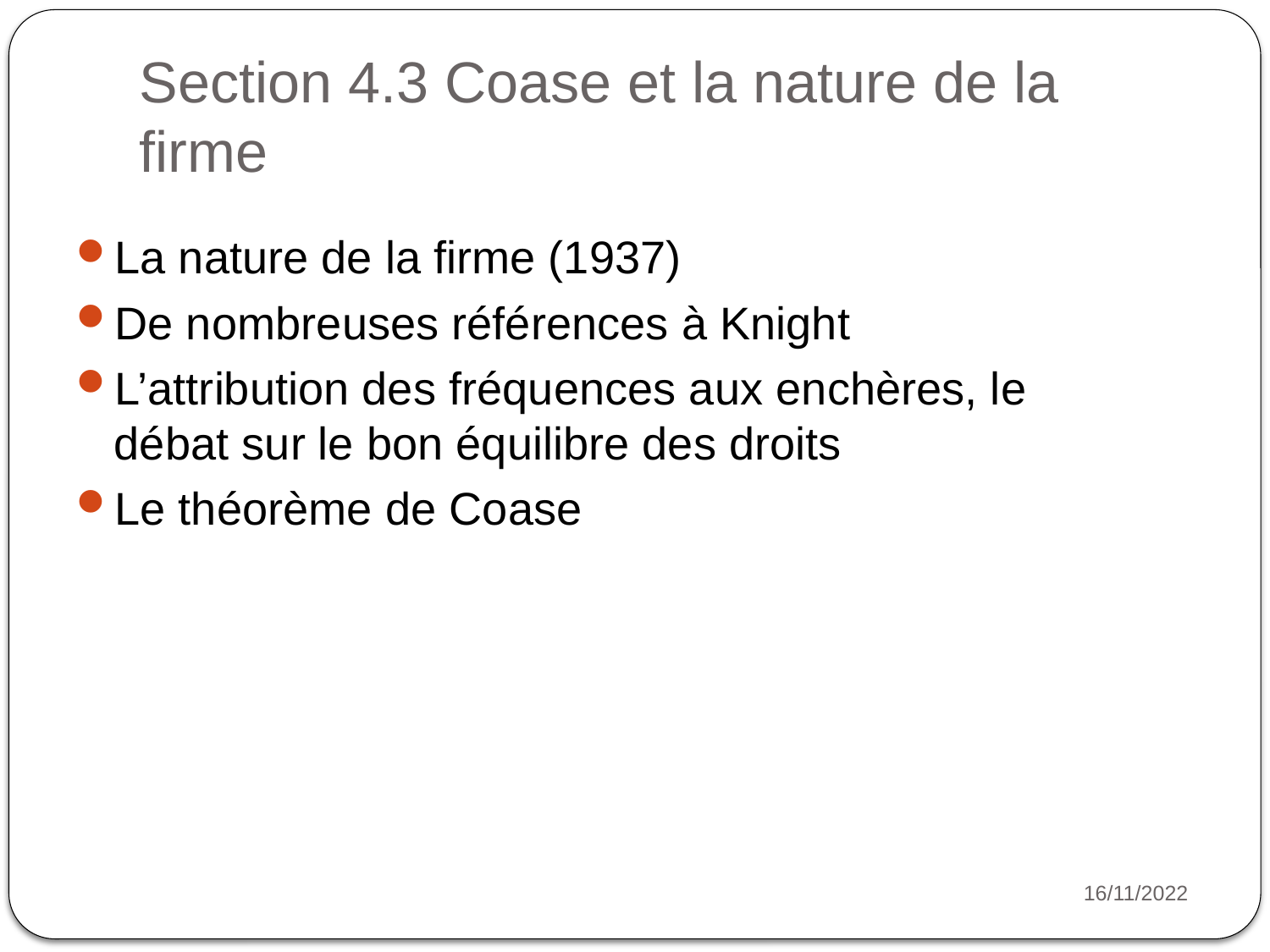

# Section 4.3 Coase et la nature de la firme
La nature de la firme (1937)
De nombreuses références à Knight
L’attribution des fréquences aux enchères, le débat sur le bon équilibre des droits
Le théorème de Coase

24
16/11/2022